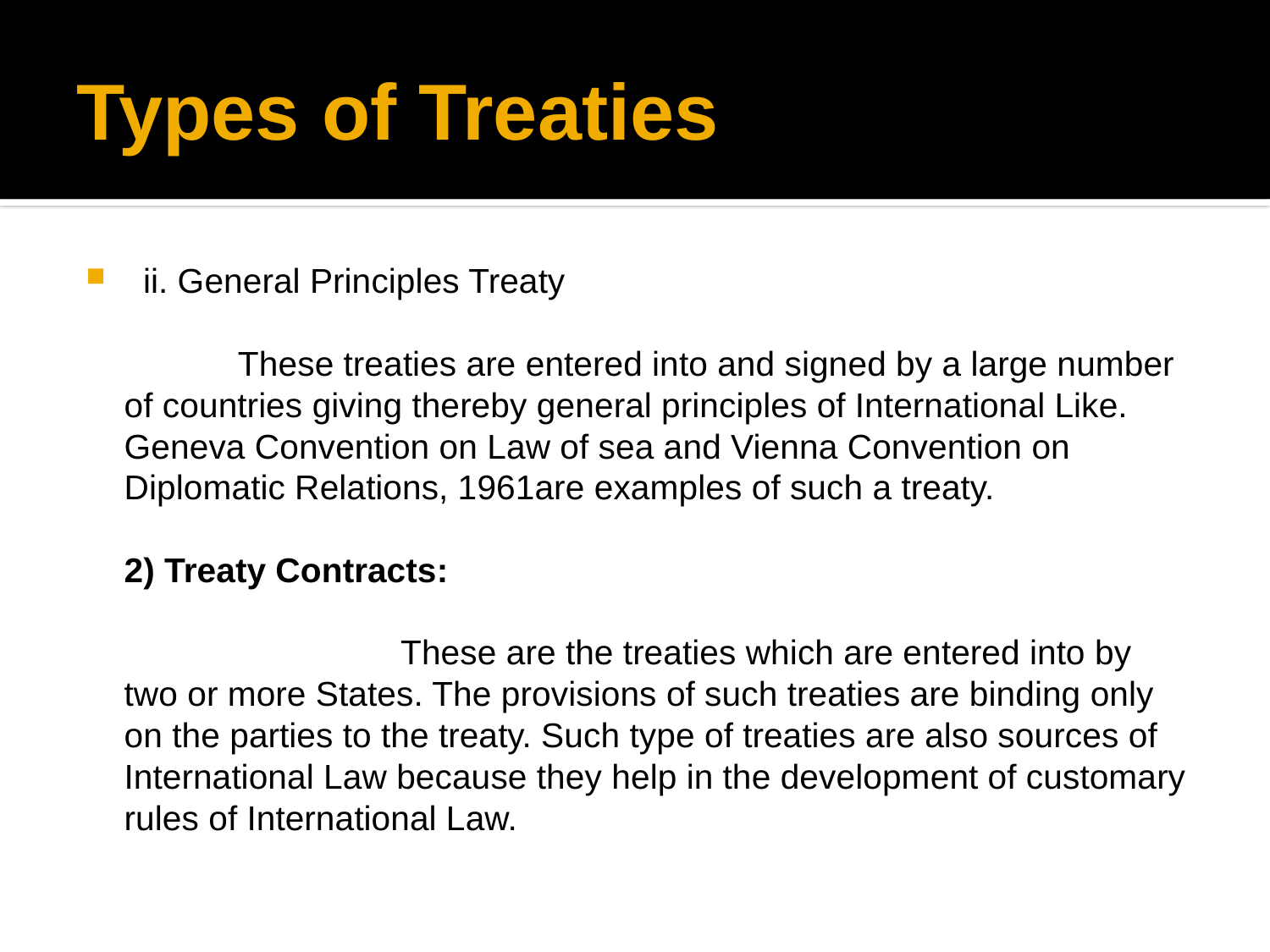

# Types of Treaties
  ii. General Principles Treaty
            These treaties are entered into and signed by a large number of countries giving thereby general principles of International Like. Geneva Convention on Law of sea and Vienna Convention on Diplomatic Relations, 1961are examples of such a treaty.
2) Treaty Contracts:
                             These are the treaties which are entered into by two or more States. The provisions of such treaties are binding only on the parties to the treaty. Such type of treaties are also sources of International Law because they help in the development of customary rules of International Law.